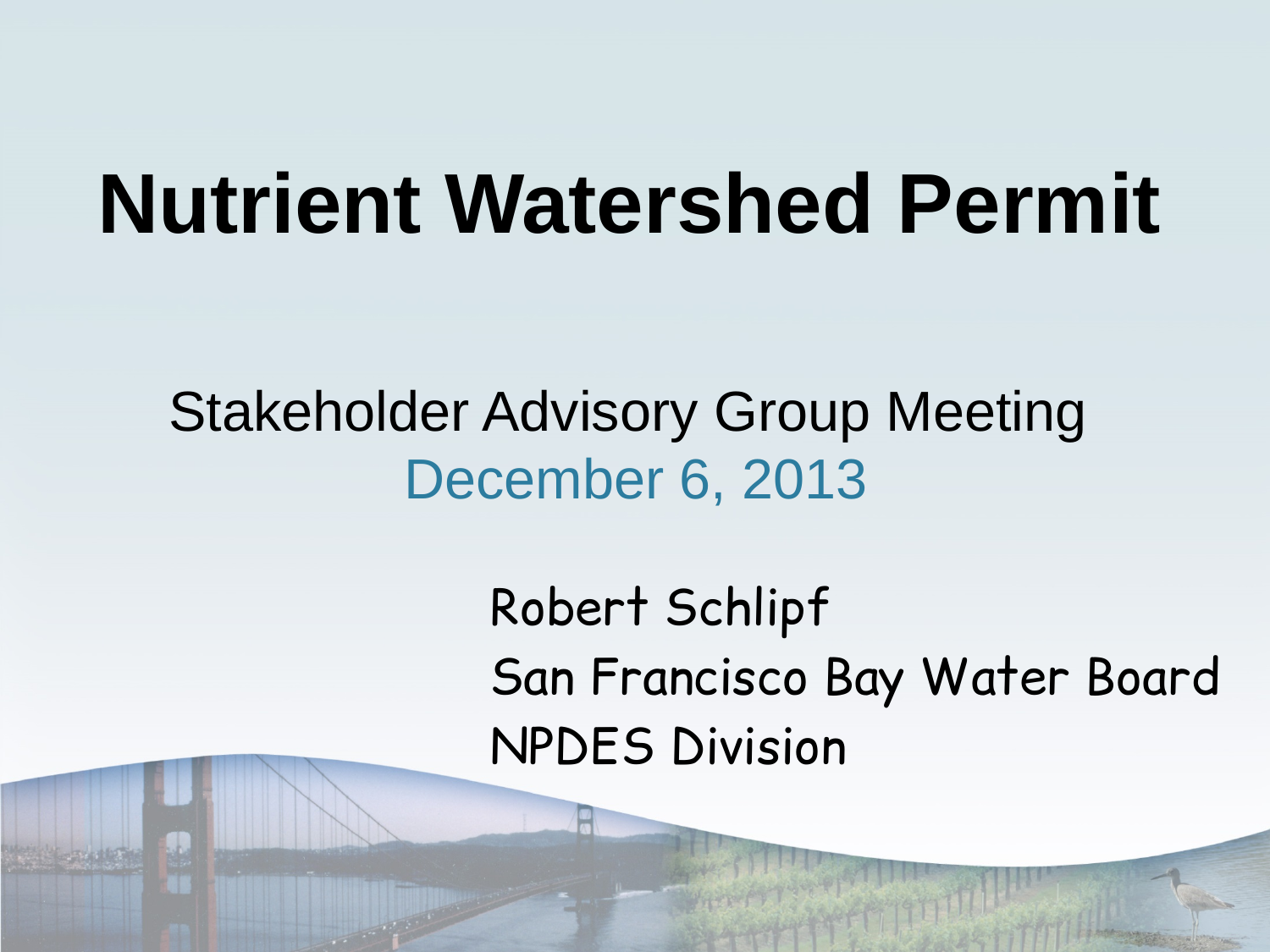

# Nutrient Watershed Permit
Stakeholder Advisory Group Meeting
December 6, 2013
Robert Schlipf
San Francisco Bay Water Board
NPDES Division